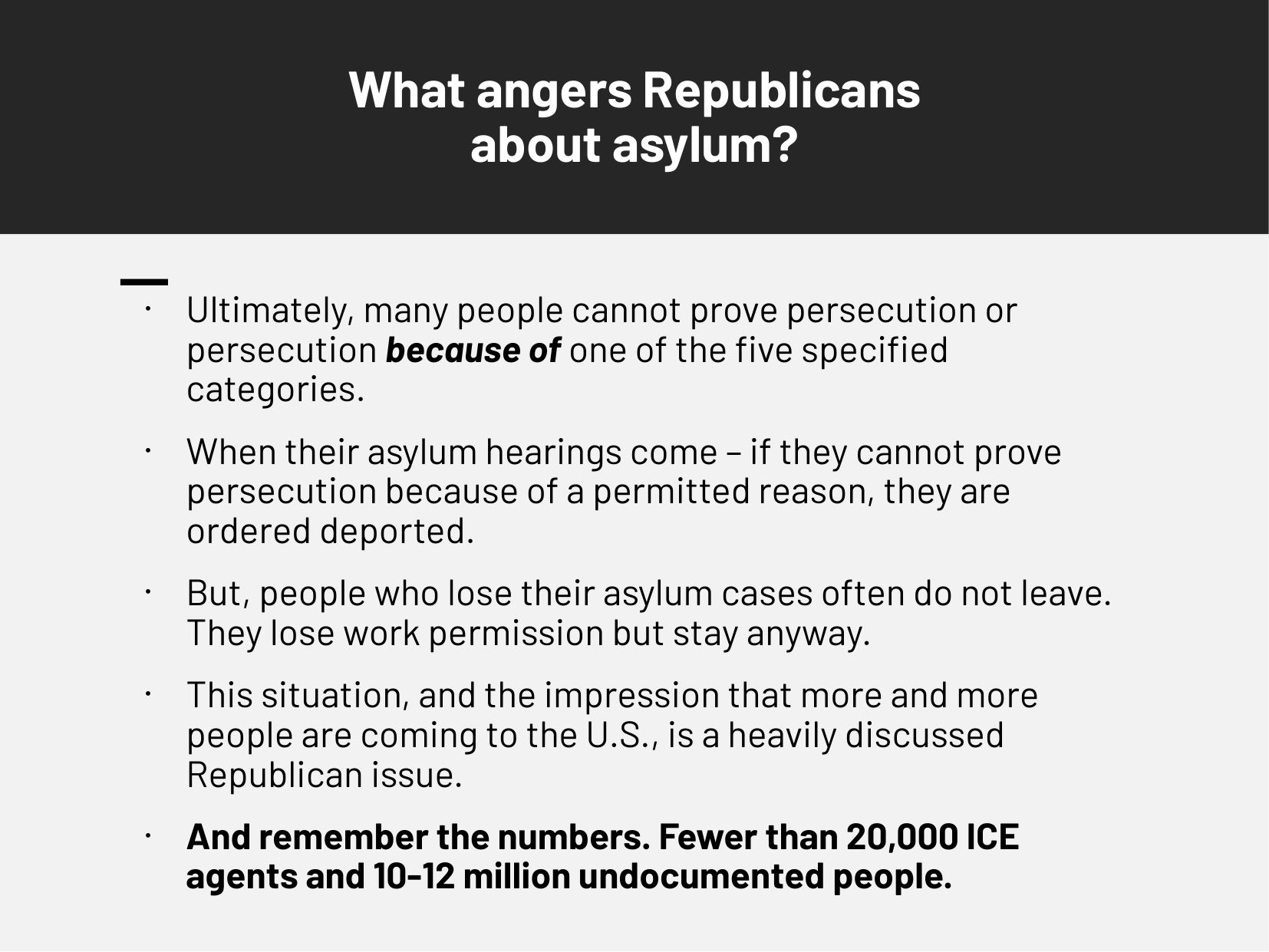

What angers Republicans
about asylum?

Ultimately, many people cannot prove persecution or persecution because of one of the five specified categories.
When their asylum hearings come – if they cannot prove persecution because of a permitted reason, they are ordered deported.
But, people who lose their asylum cases often do not leave. They lose work permission but stay anyway.
This situation, and the impression that more and more people are coming to the U.S., is a heavily discussed Republican issue.
And remember the numbers. Fewer than 20,000 ICE agents and 10-12 million undocumented people.